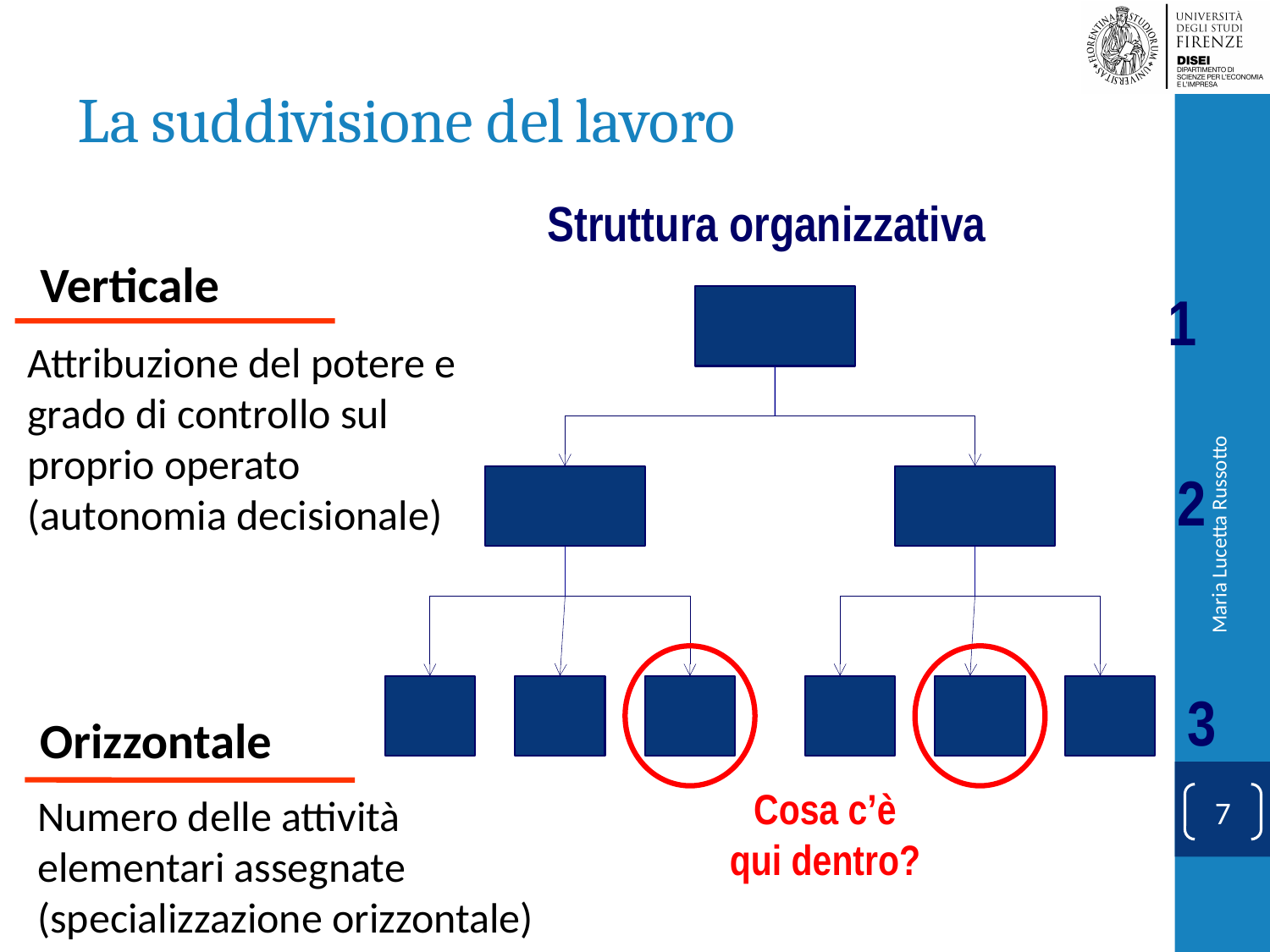

# La suddivisione del lavoro
Struttura organizzativa
Verticale
1

Attribuzione del potere e grado di controllo sul proprio operato (autonomia decisionale)
2
Maria Lucetta Russotto

3
Orizzontale
Cosa c’è qui dentro?

Numero delle attività
elementari assegnate (specializzazione orizzontale)
7